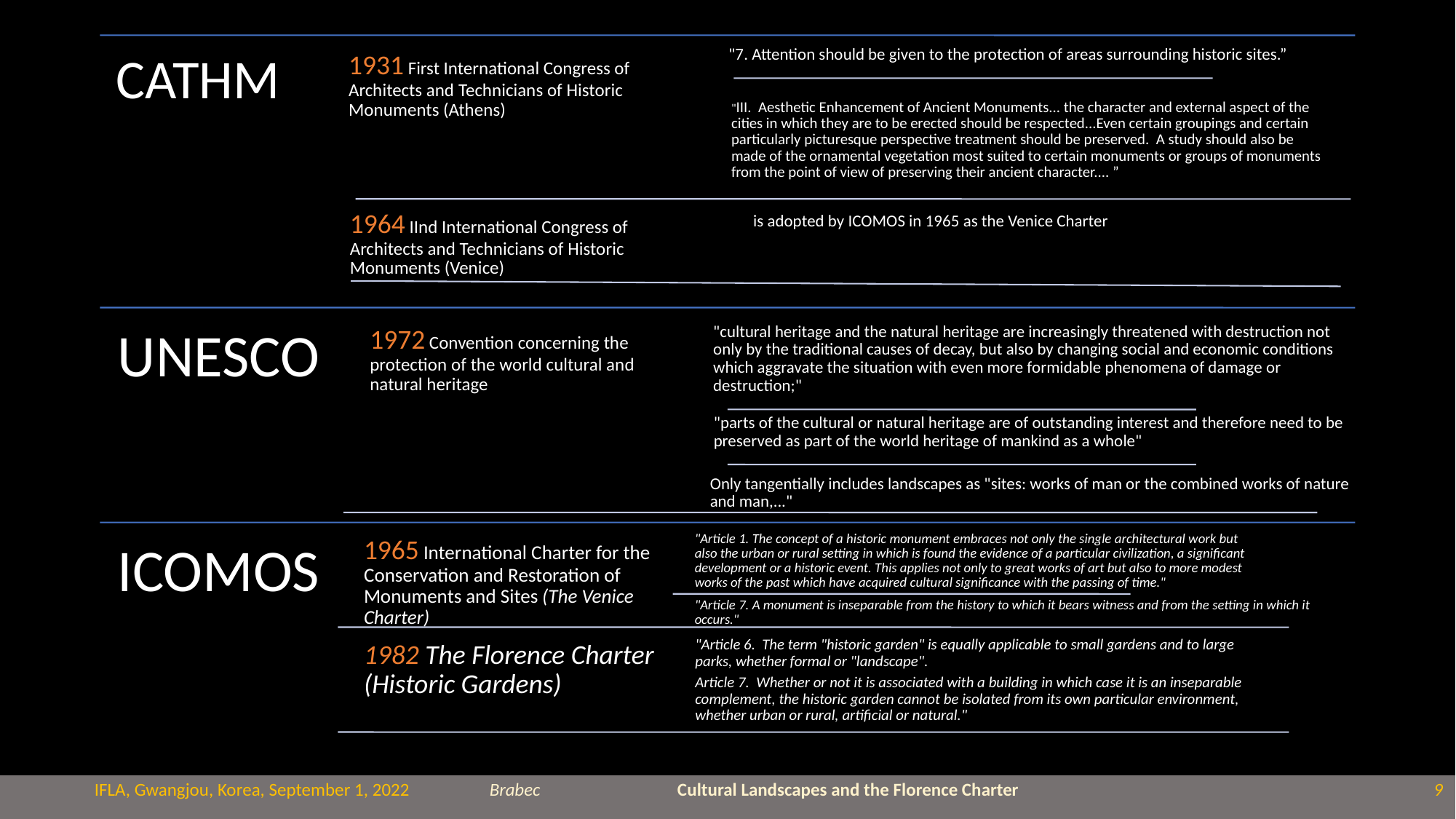

CATHM
1931 First International Congress of Architects and Technicians of Historic  Monuments (Athens)

"7. Attention should be given to the protection of areas surrounding historic sites.”

"III.  Aesthetic Enhancement of Ancient Monuments... the character and external aspect of the cities in which they are to be erected should be respected...Even certain groupings and certain particularly picturesque perspective treatment should be preserved.  A study should also be made of the ornamental vegetation most suited to certain monuments or groups of monuments from the point of view of preserving their ancient character.... ”

1964 IInd International Congress of Architects and Technicians of Historic Monuments (Venice)
is adopted by ICOMOS in 1965 as the Venice Charter
UNESCO
1972 Convention concerning the protection of the world cultural and natural heritage
"cultural heritage and the natural heritage are increasingly threatened with destruction not only by the traditional causes of decay, but also by changing social and economic conditions which aggravate the situation with even more formidable phenomena of damage or destruction;"
"parts of the cultural or natural heritage are of outstanding interest and therefore need to be preserved as part of the world heritage of mankind as a whole"
Only tangentially includes landscapes as "sites: works of man or the combined works of nature and man,..."
ICOMOS
1965 International Charter for the Conservation and Restoration of Monuments and Sites (The Venice Charter)
"Article 1. The concept of a historic monument embraces not only the single architectural work but also the urban or rural setting in which is found the evidence of a particular civilization, a significant development or a historic event. This applies not only to great works of art but also to more modest works of the past which have acquired cultural significance with the passing of time."
"Article 7. A monument is inseparable from the history to which it bears witness and from the setting in which it occurs."
1982 The Florence Charter (Historic Gardens)
"Article 6.  The term "historic garden" is equally applicable to small gardens and to large parks, whether formal or "landscape".
Article 7.  Whether or not it is associated with a building in which case it is an inseparable complement, the historic garden cannot be isolated from its own particular environment, whether urban or rural, artificial or natural."